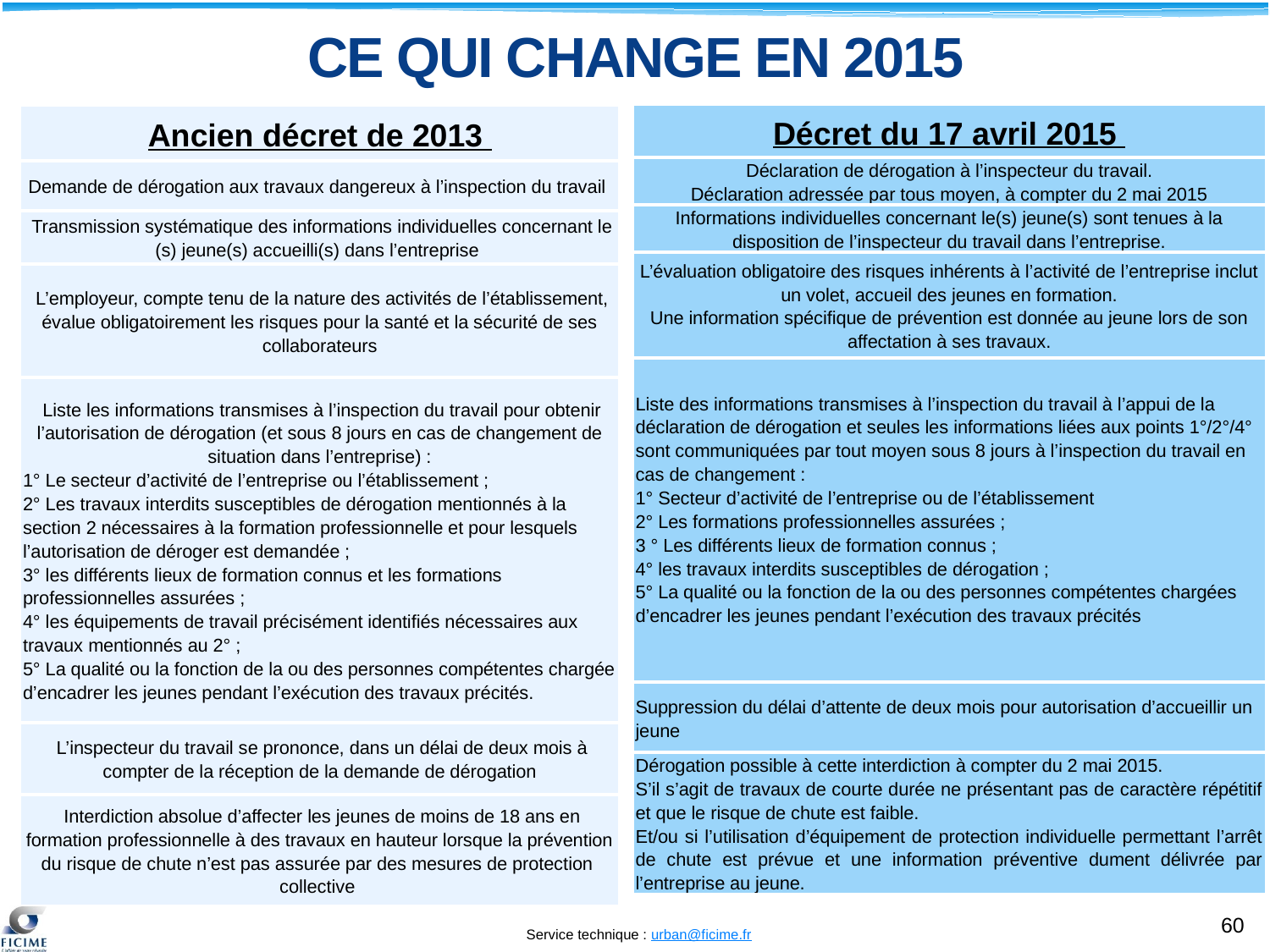

CE QUI CHANGE EN 2015
| Décret du 17 avril 2015 |
| --- |
| Déclaration de dérogation à l’inspecteur du travail. Déclaration adressée par tous moyen, à compter du 2 mai 2015 |
| Informations individuelles concernant le(s) jeune(s) sont tenues à la disposition de l’inspecteur du travail dans l’entreprise. |
| L’évaluation obligatoire des risques inhérents à l’activité de l’entreprise inclut un volet, accueil des jeunes en formation. Une information spécifique de prévention est donnée au jeune lors de son affectation à ses travaux. |
| Liste des informations transmises à l’inspection du travail à l’appui de la déclaration de dérogation et seules les informations liées aux points 1°/2°/4° sont communiquées par tout moyen sous 8 jours à l’inspection du travail en cas de changement : 1° Secteur d’activité de l’entreprise ou de l’établissement 2° Les formations professionnelles assurées ; 3 ° Les différents lieux de formation connus ; 4° les travaux interdits susceptibles de dérogation ; 5° La qualité ou la fonction de la ou des personnes compétentes chargées d’encadrer les jeunes pendant l’exécution des travaux précités |
| Suppression du délai d’attente de deux mois pour autorisation d’accueillir un jeune |
| Dérogation possible à cette interdiction à compter du 2 mai 2015. S’il s’agit de travaux de courte durée ne présentant pas de caractère répétitif et que le risque de chute est faible. Et/ou si l’utilisation d’équipement de protection individuelle permettant l’arrêt de chute est prévue et une information préventive dument délivrée par l’entreprise au jeune. |
| Ancien décret de 2013 |
| --- |
| Demande de dérogation aux travaux dangereux à l’inspection du travail |
| Transmission systématique des informations individuelles concernant le (s) jeune(s) accueilli(s) dans l’entreprise |
| L’employeur, compte tenu de la nature des activités de l’établissement, évalue obligatoirement les risques pour la santé et la sécurité de ses collaborateurs |
| Liste les informations transmises à l’inspection du travail pour obtenir l’autorisation de dérogation (et sous 8 jours en cas de changement de situation dans l’entreprise) : 1° Le secteur d’activité de l’entreprise ou l’établissement ; 2° Les travaux interdits susceptibles de dérogation mentionnés à la section 2 nécessaires à la formation professionnelle et pour lesquels l’autorisation de déroger est demandée ; 3° les différents lieux de formation connus et les formations professionnelles assurées ; 4° les équipements de travail précisément identifiés nécessaires aux travaux mentionnés au 2° ; 5° La qualité ou la fonction de la ou des personnes compétentes chargée d’encadrer les jeunes pendant l’exécution des travaux précités. |
| L’inspecteur du travail se prononce, dans un délai de deux mois à compter de la réception de la demande de dérogation |
| Interdiction absolue d’affecter les jeunes de moins de 18 ans en formation professionnelle à des travaux en hauteur lorsque la prévention du risque de chute n’est pas assurée par des mesures de protection collective |